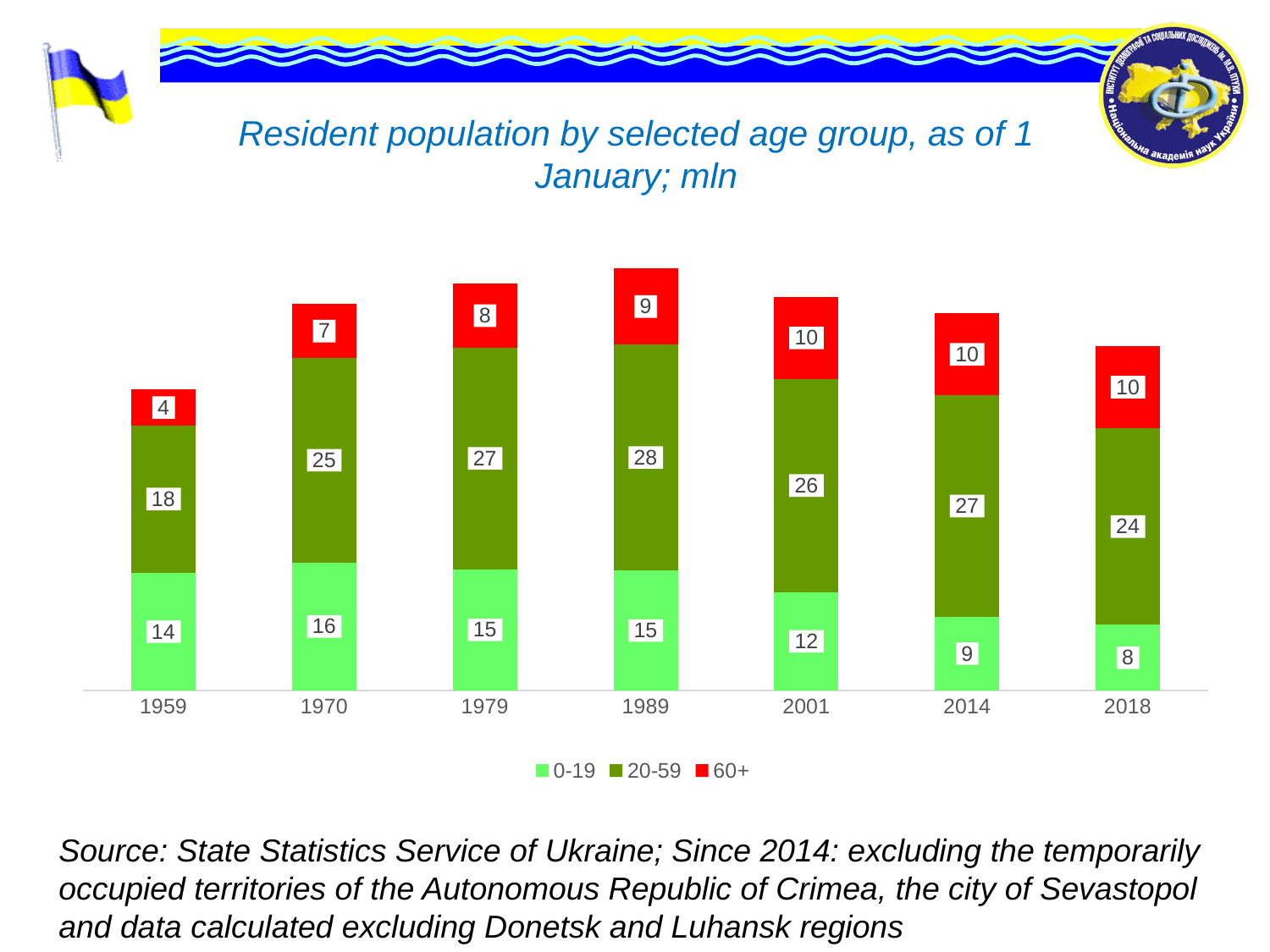

# Resident population by selected age group, as of 1 January; mln

### Chart

| Category | 0-19 | 20-59 | 60+ |
|---|---|---|---|
| 1959 | 14.381 | 17.938 | 4.387 |
| 1970 | 15.6071877392709 | 24.947 | 6.571 |
| 1979 | 14.7875081224553 | 27.054 | 7.766 |
| 1989 | 14.6526970329539 | 27.542 | 9.257 |
| 2001 | 12.0 | 26.0 | 10.0 |
| 2014 | 9.0 | 27.0 | 10.0 |
| 2018 | 8.0 | 24.0 | 10.0 |
Source: State Statistics Service of Ukraine; Since 2014: excluding the temporarily occupied territories of the Autonomous Republic of Crimea, the city of Sevastopol and data calculated excluding Donetsk and Luhansk regions